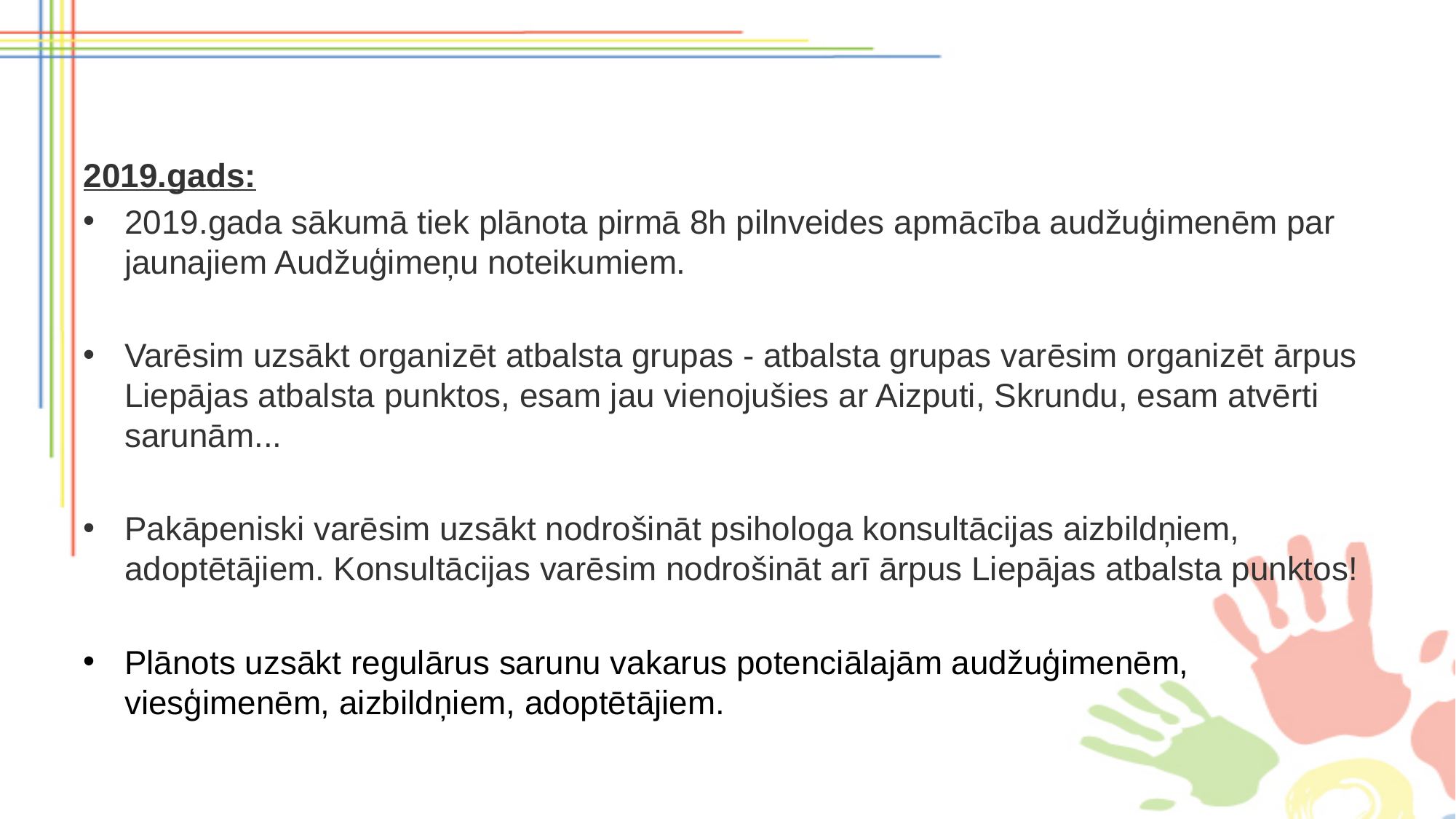

#
2019.gads:
2019.gada sākumā tiek plānota pirmā 8h pilnveides apmācība audžuģimenēm par jaunajiem Audžuģimeņu noteikumiem.

Varēsim uzsākt organizēt atbalsta grupas - atbalsta grupas varēsim organizēt ārpus Liepājas atbalsta punktos, esam jau vienojušies ar Aizputi, Skrundu, esam atvērti sarunām...

Pakāpeniski varēsim uzsākt nodrošināt psihologa konsultācijas aizbildņiem, adoptētājiem. Konsultācijas varēsim nodrošināt arī ārpus Liepājas atbalsta punktos!

Plānots uzsākt regulārus sarunu vakarus potenciālajām audžuģimenēm, viesģimenēm, aizbildņiem, adoptētājiem.